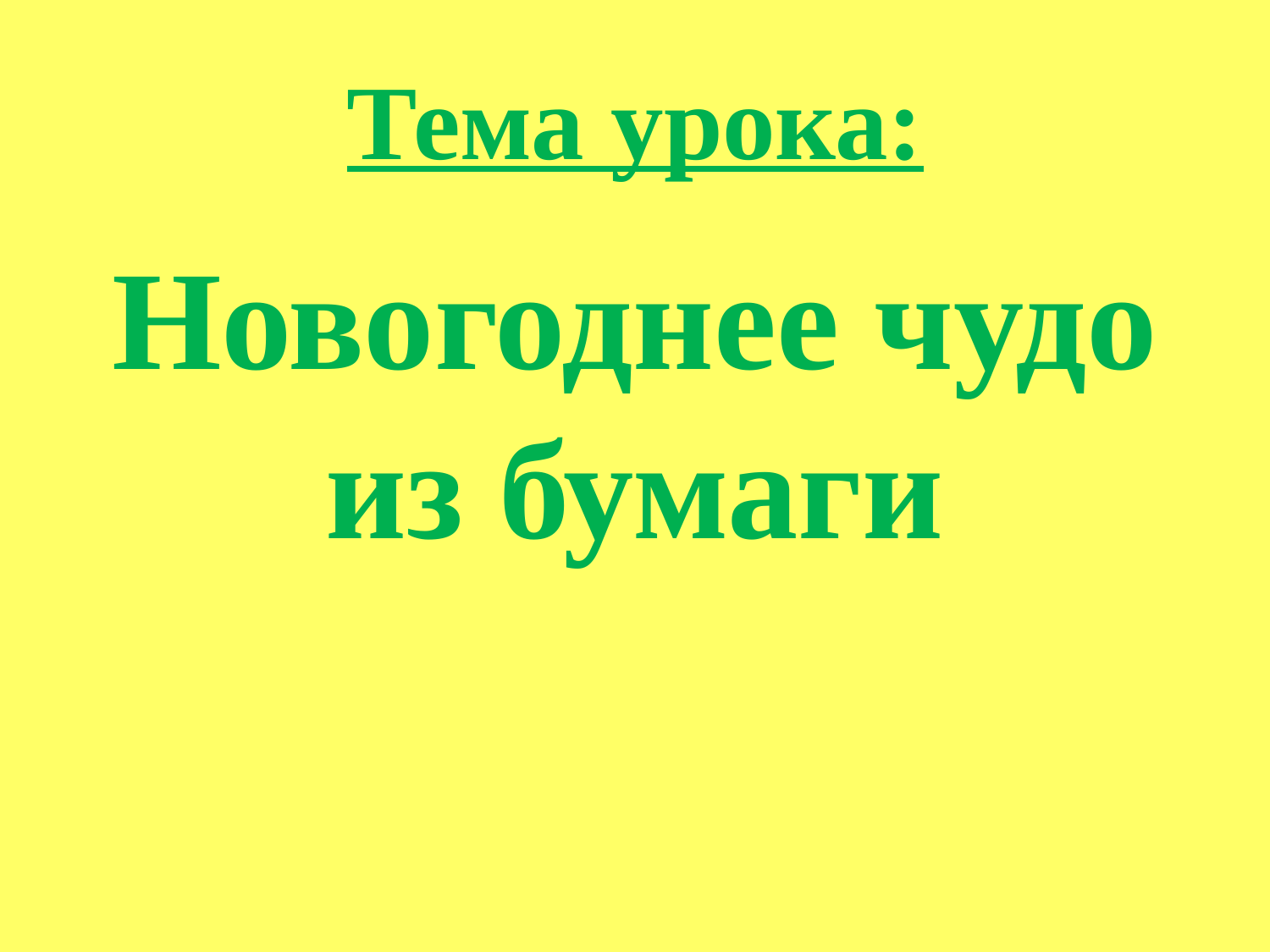

# Тема урока:
Новогоднее чудо из бумаги